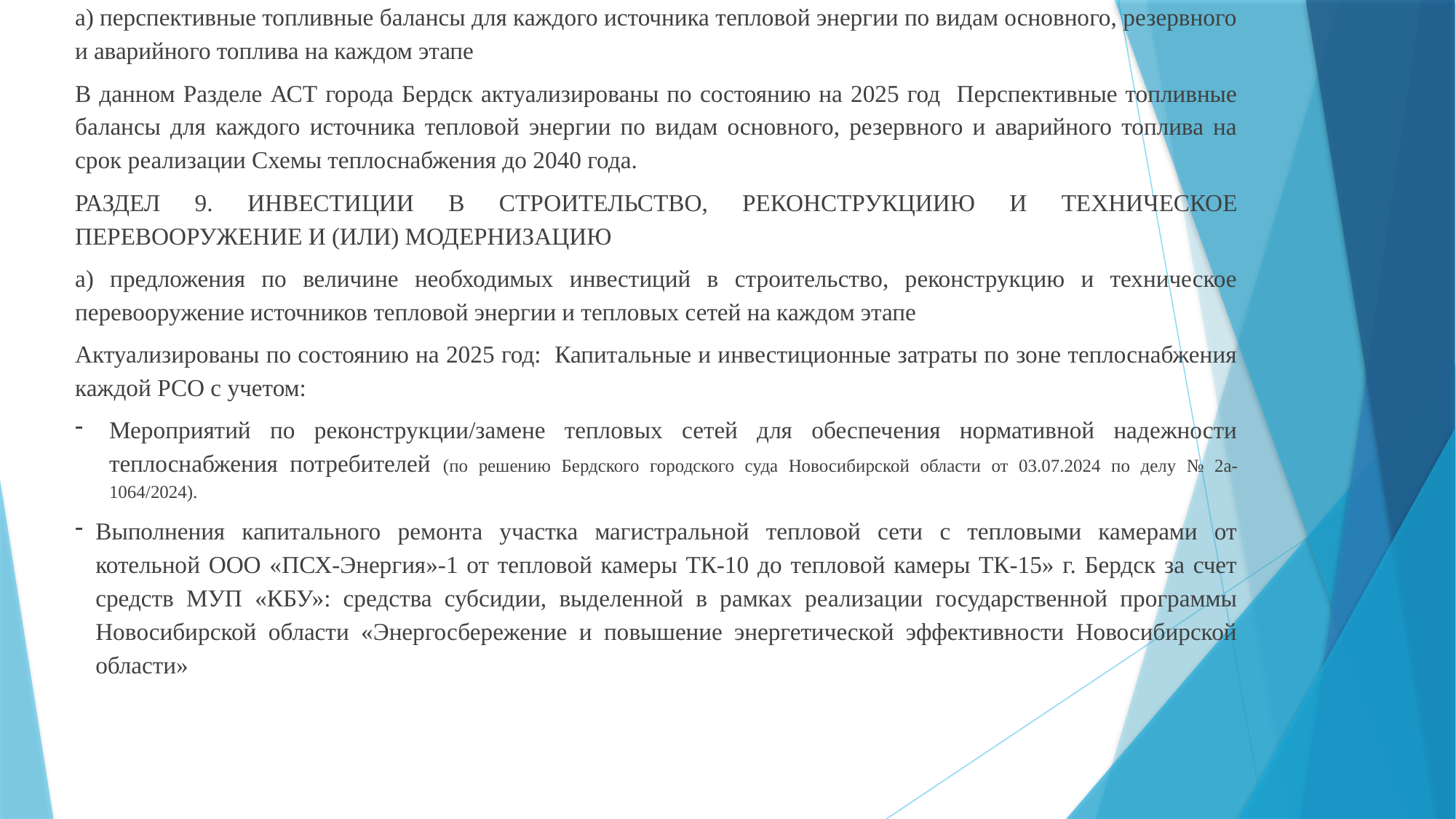

РАЗДЕЛ 8. ПЕРСПЕКТИВНЫЕ ТОПЛИВНЫЕ БАЛАНСЫ
а) перспективные топливные балансы для каждого источника тепловой энергии по видам основного, резервного и аварийного топлива на каждом этапе
В данном Разделе АСТ города Бердск актуализированы по состоянию на 2025 год  Перспективные топливные балансы для каждого источника тепловой энергии по видам основного, резервного и аварийного топлива на срок реализации Схемы теплоснабжения до 2040 года.
РАЗДЕЛ 9. ИНВЕСТИЦИИ В СТРОИТЕЛЬСТВО, РЕКОНСТРУКЦИИЮ И ТЕХНИЧЕСКОЕ ПЕРЕВООРУЖЕНИЕ И (ИЛИ) МОДЕРНИЗАЦИЮ
а) предложения по величине необходимых инвестиций в строительство, реконструкцию и техническое перевооружение источников тепловой энергии и тепловых сетей на каждом этапе
Актуализированы по состоянию на 2025 год:  Капитальные и инвестиционные затраты по зоне теплоснабжения каждой РСО с учетом:
Мероприятий по реконструкции/замене тепловых сетей для обеспечения нормативной надежности теплоснабжения потребителей (по решению Бердского городского суда Новосибирской области от 03.07.2024 по делу № 2а-1064/2024).
Выполнения капитального ремонта участка магистральной тепловой сети с тепловыми камерами от котельной ООО «ПСХ-Энергия»-1 от тепловой камеры ТК-10 до тепловой камеры ТК-15» г. Бердск за счет средств МУП «КБУ»: средства субсидии, выделенной в рамках реализации государственной программы Новосибирской области «Энергосбережение и повышение энергетической эффективности Новосибирской области»